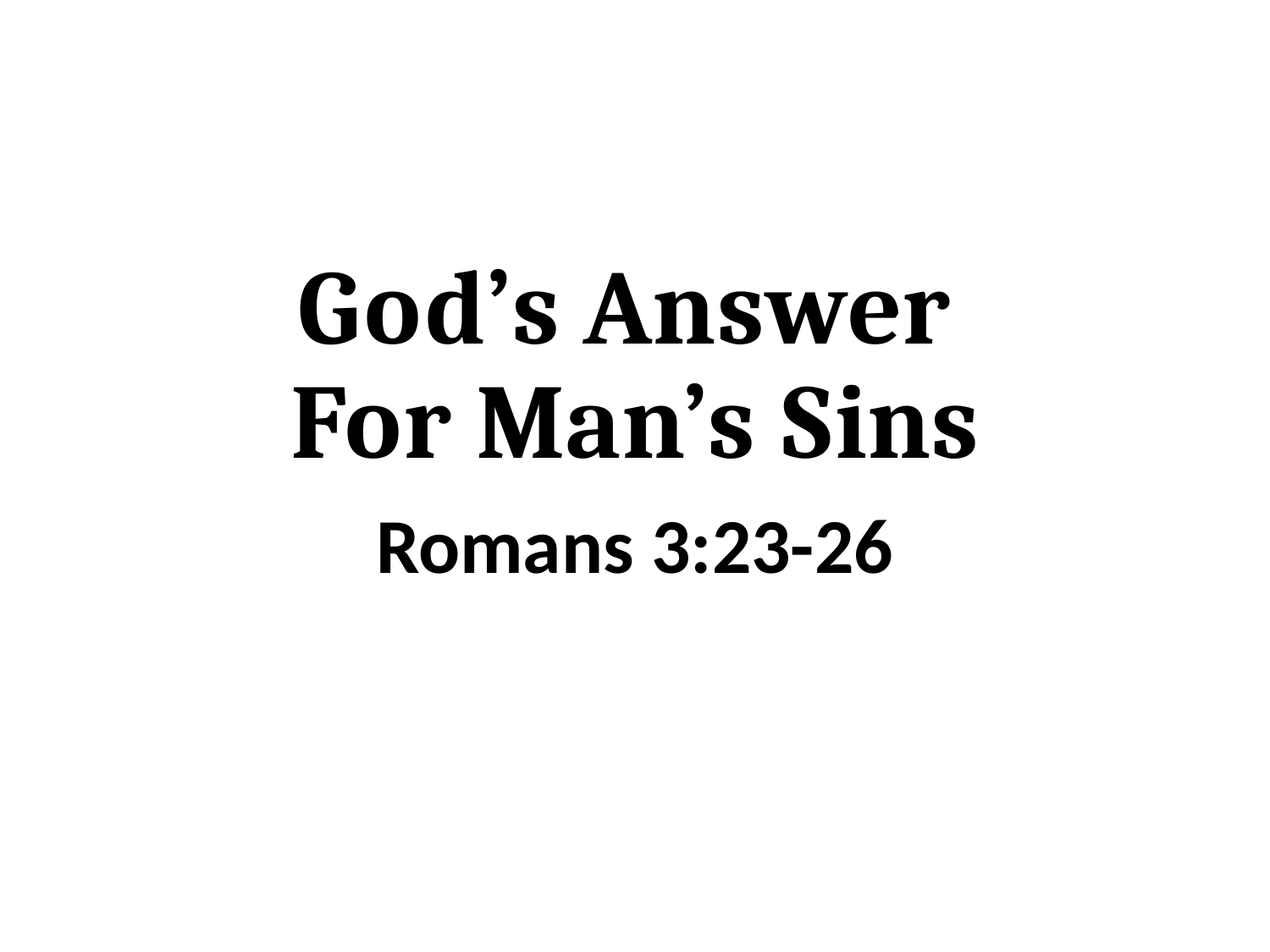

# God’s Answer For Man’s Sins
Romans 3:23-26